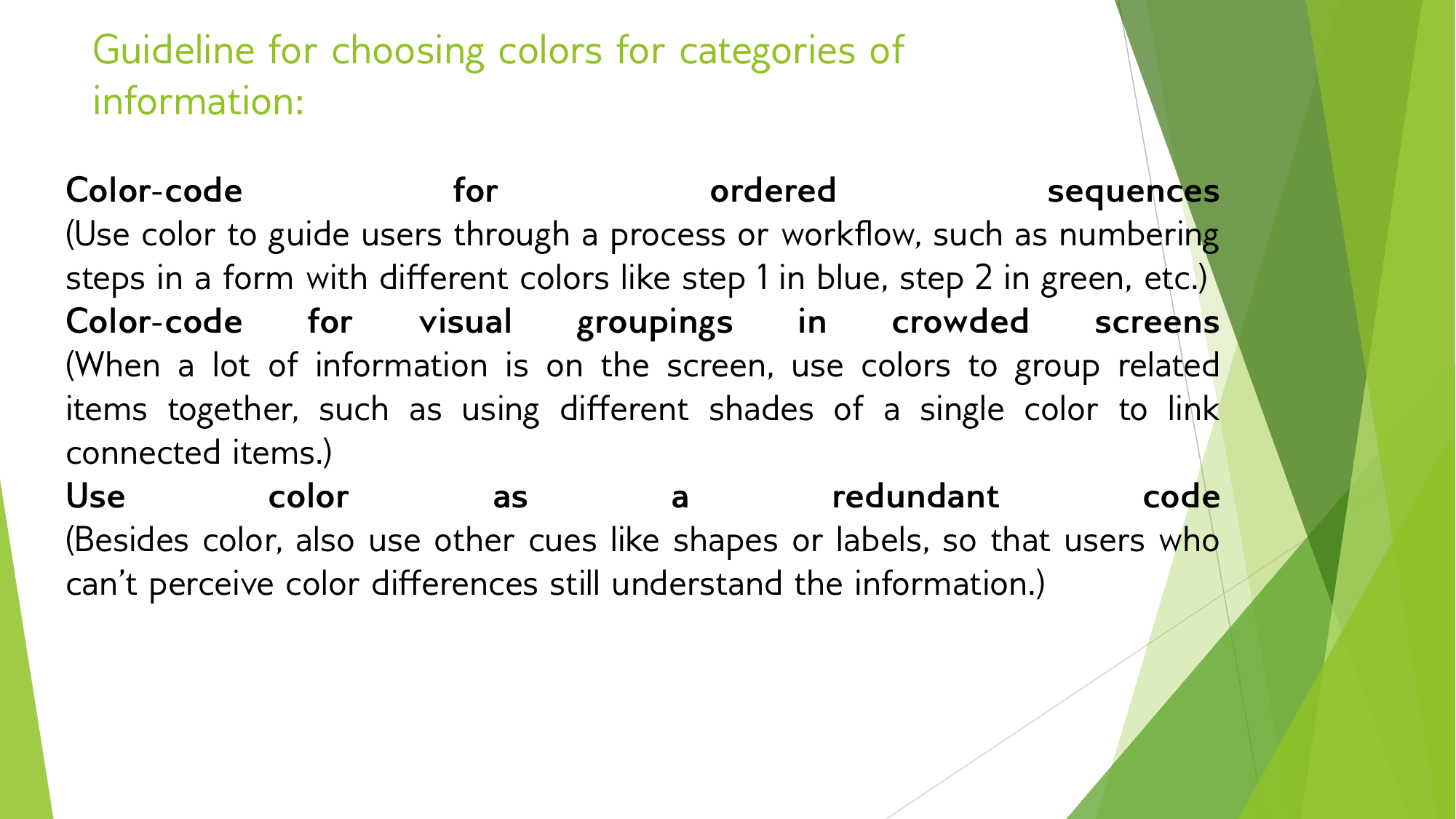

# Guideline for choosing colors for categories of information:
Color-code for ordered sequences
(Use color to guide users through a process or workflow, such as numbering steps in a form with different colors like step 1 in blue, step 2 in green, etc.)
Color-code for visual groupings in crowded screens
(When a lot of information is on the screen, use colors to group related items together, such as using different shades of a single color to link connected items.)
Use color as a redundant code
(Besides color, also use other cues like shapes or labels, so that users who can’t perceive color differences still understand the information.)